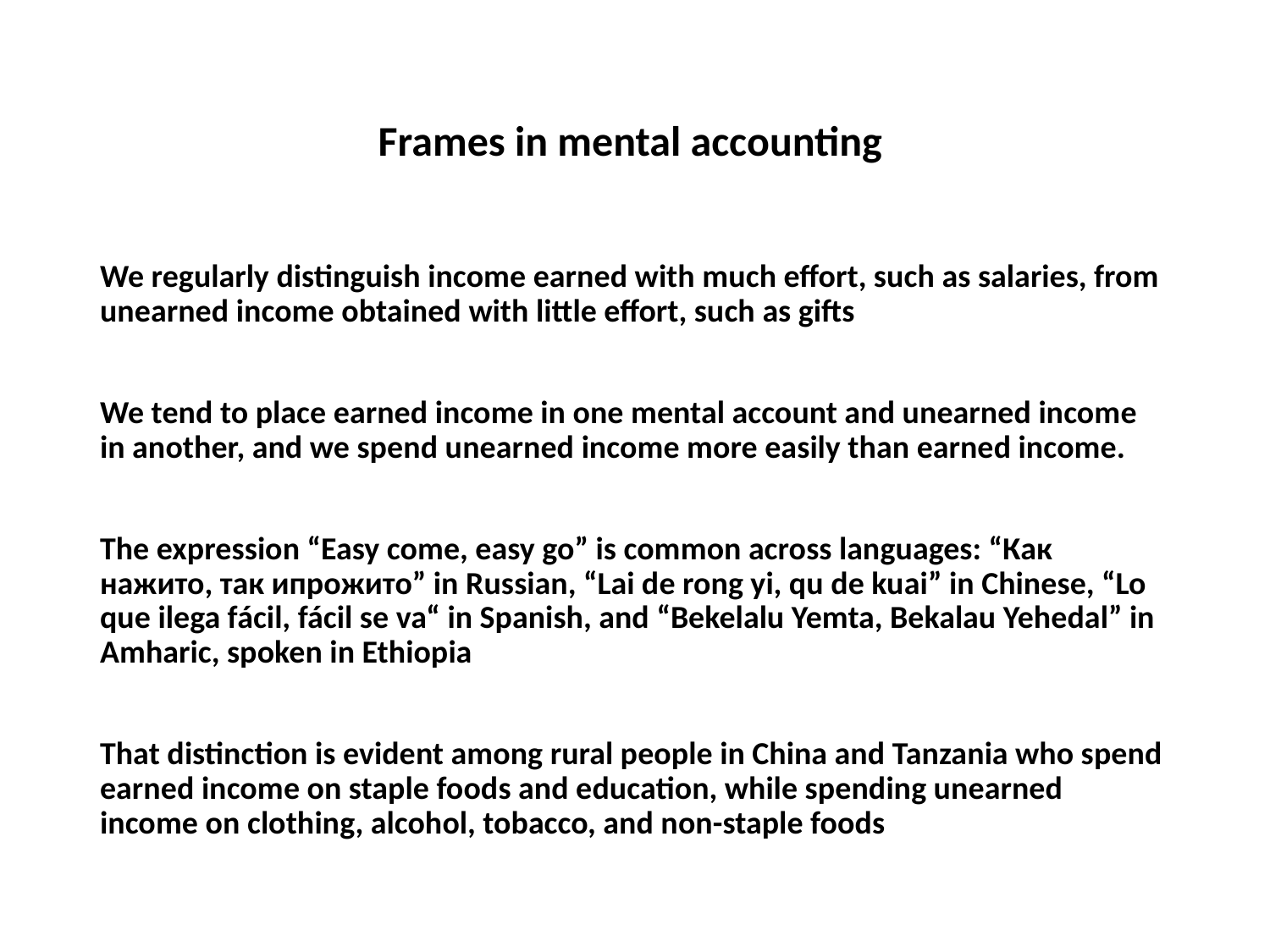

# Frames in mental accounting
We regularly distinguish income earned with much effort, such as salaries, from unearned income obtained with little effort, such as gifts

We tend to place earned income in one mental account and unearned income in another, and we spend unearned income more easily than earned income.

The expression “Easy come, easy go” is common across languages: “Как нажито, так ипрожито” in Russian, “Lai de rong yi, qu de kuai” in Chinese, “Lo que ilega fácil, fácil se va“ in Spanish, and “Bekelalu Yemta, Bekalau Yehedal” in Amharic, spoken in Ethiopia

That distinction is evident among rural people in China and Tanzania who spend earned income on staple foods and education, while spending unearned income on clothing, alcohol, tobacco, and non-staple foods